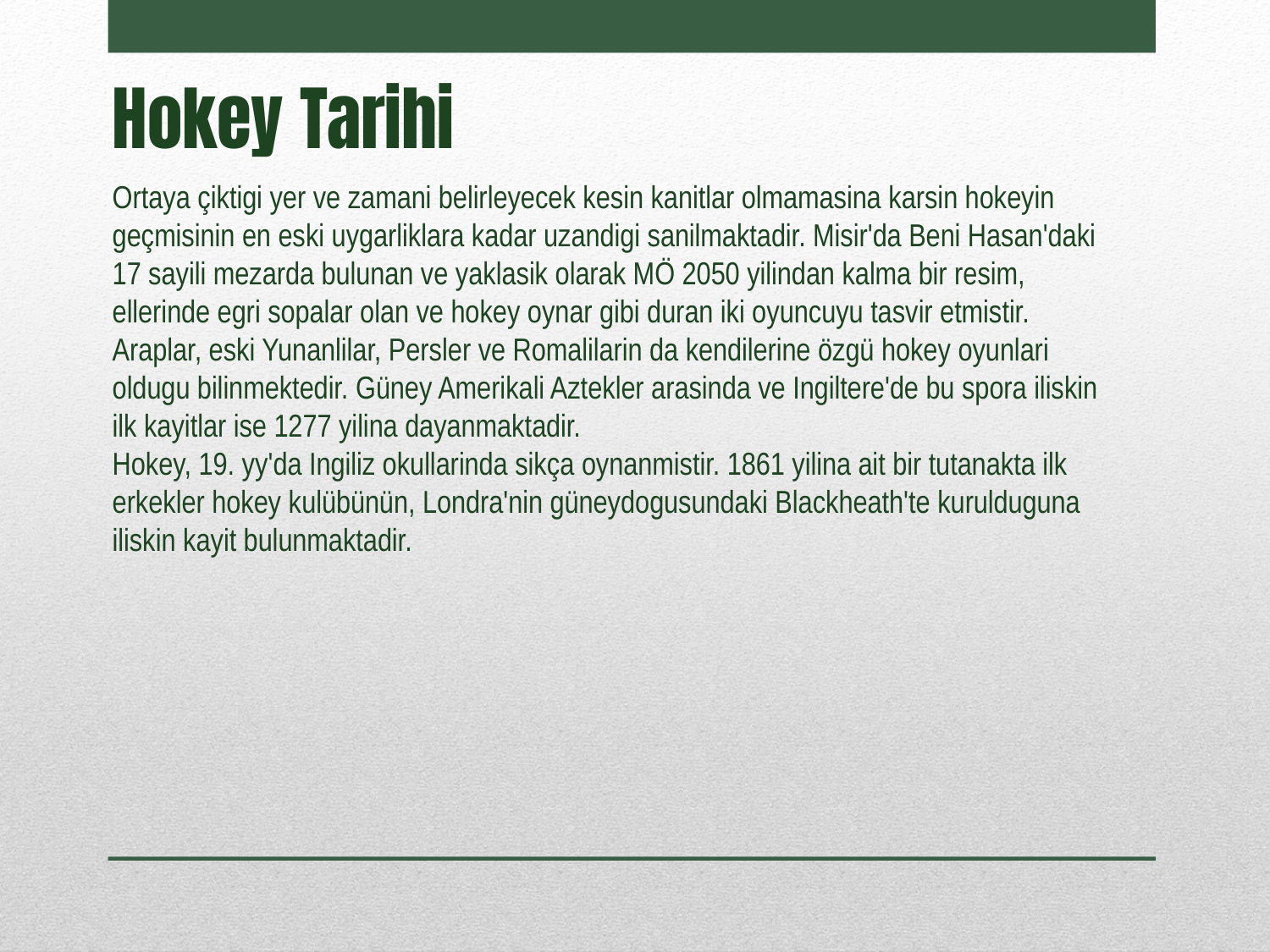

Hokey Tarihi
Ortaya çiktigi yer ve zamani belirleyecek kesin kanitlar olmamasina karsin hokeyin geçmisinin en eski uygarliklara kadar uzandigi sanilmaktadir. Misir'da Beni Hasan'daki 17 sayili mezarda bulunan ve yaklasik olarak MÖ 2050 yilindan kalma bir resim, ellerinde egri sopalar olan ve hokey oynar gibi duran iki oyuncuyu tasvir etmistir. Araplar, eski Yunanlilar, Persler ve Romalilarin da kendilerine özgü hokey oyunlari oldugu bilinmektedir. Güney Amerikali Aztekler arasinda ve Ingiltere'de bu spora iliskin ilk kayitlar ise 1277 yilina dayanmaktadir.
Hokey, 19. yy'da Ingiliz okullarinda sikça oynanmistir. 1861 yilina ait bir tutanakta ilk erkekler hokey kulübünün, Londra'nin güneydogusundaki Blackheath'te kurulduguna iliskin kayit bulunmaktadir.